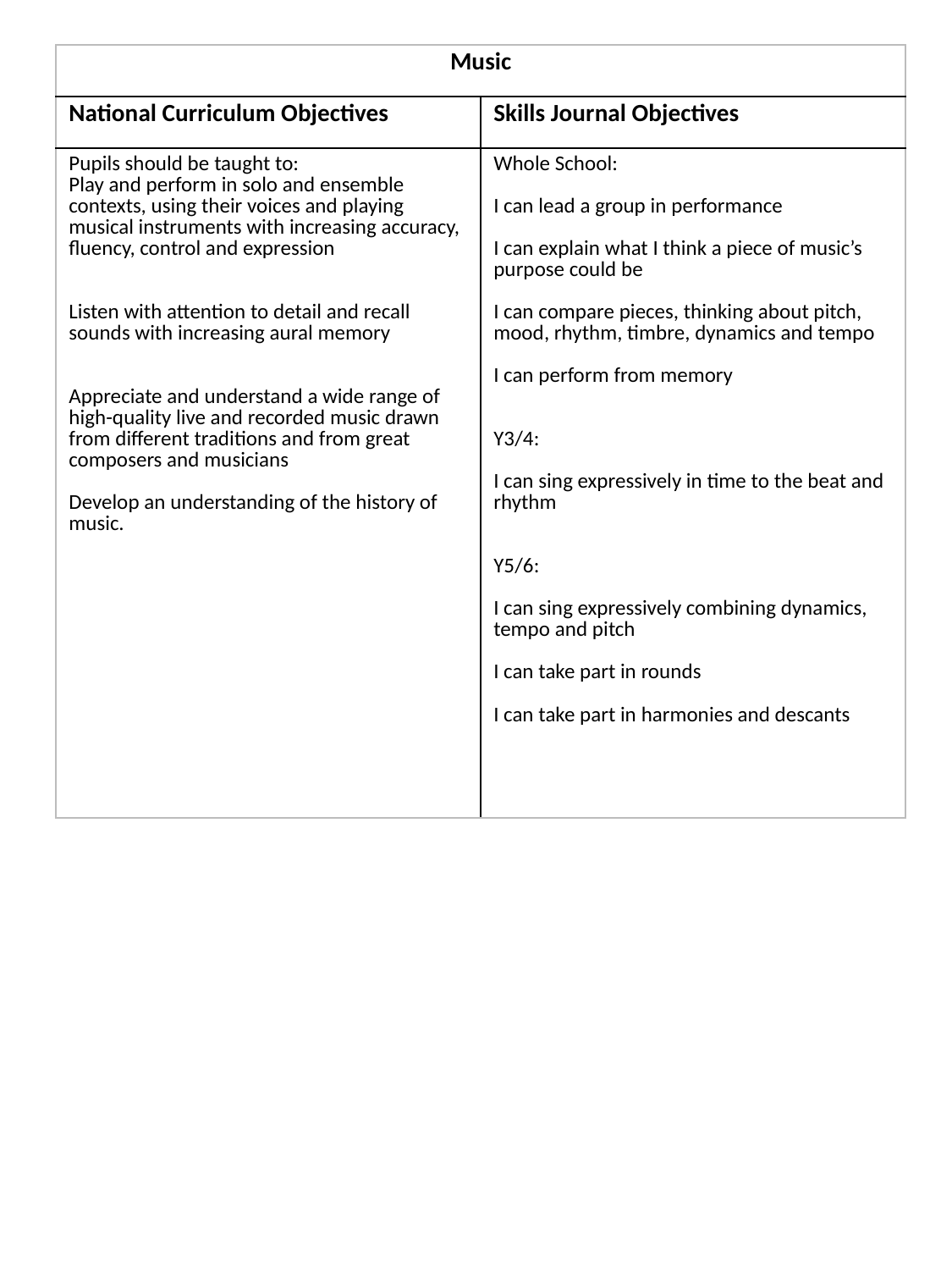

| Music |  |
| --- | --- |
| National Curriculum Objectives | Skills Journal Objectives |
| Pupils should be taught to: Play and perform in solo and ensemble contexts, using their voices and playing musical instruments with increasing accuracy, fluency, control and expression Listen with attention to detail and recall sounds with increasing aural memory Appreciate and understand a wide range of high-quality live and recorded music drawn from different traditions and from great composers and musicians Develop an understanding of the history of music. | Whole School: I can lead a group in performance  I can explain what I think a piece of music’s purpose could be I can compare pieces, thinking about pitch, mood, rhythm, timbre, dynamics and tempo I can perform from memory Y3/4: I can sing expressively in time to the beat and rhythm  Y5/6: I can sing expressively combining dynamics, tempo and pitch I can take part in rounds I can take part in harmonies and descants |